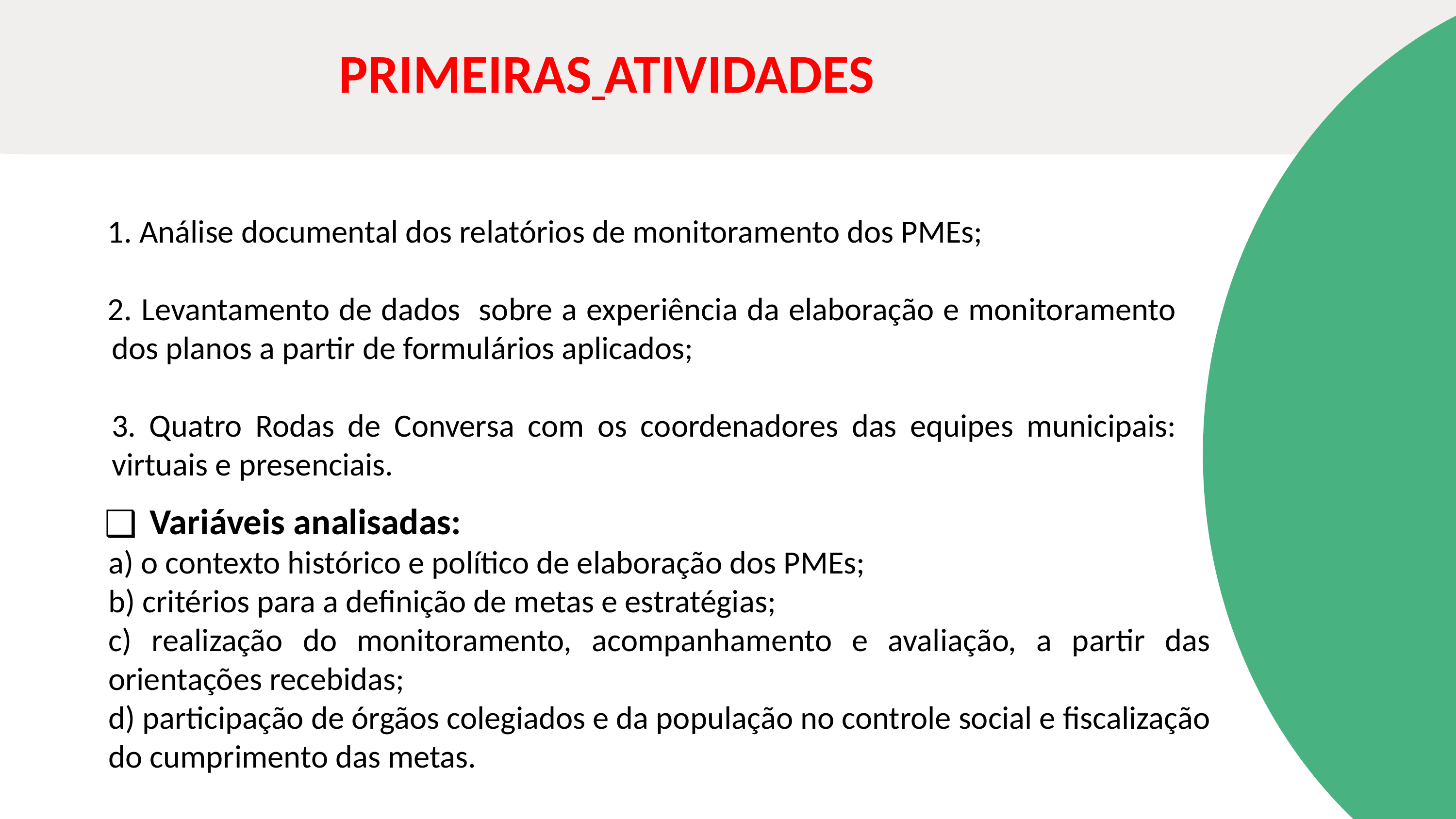

PRIMEIRAS ATIVIDADES

1. Análise documental dos relatórios de monitoramento dos PMEs;

2. Levantamento de dados  sobre a experiência da elaboração e monitoramento dos planos a partir de formulários aplicados;
3. Quatro Rodas de Conversa com os coordenadores das equipes municipais: virtuais e presenciais.

Variáveis analisadas:
a) o contexto histórico e político de elaboração dos PMEs;
b) critérios para a definição de metas e estratégias;
c) realização do monitoramento, acompanhamento e avaliação, a partir das orientações recebidas;
d) participação de órgãos colegiados e da população no controle social e fiscalização do cumprimento das metas.